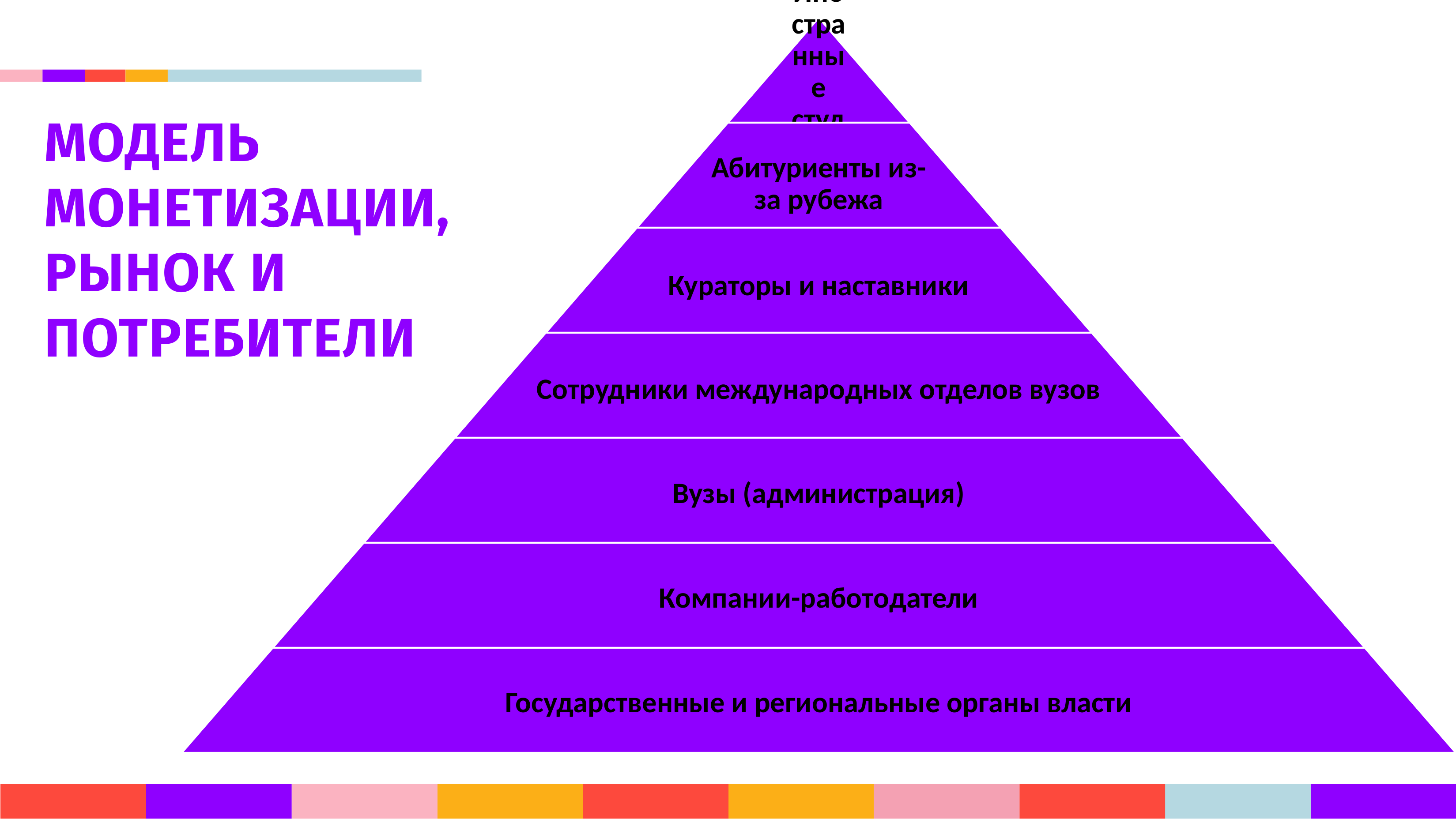

Иностранные студенты
Абитуриенты из-за рубежа
Кураторы и наставники
Сотрудники международных отделов вузов
Вузы (администрация)
Компании-работодатели
Государственные и региональные органы власти

МОДЕЛЬ МОНЕТИЗАЦИИ, РЫНОК И ПОТРЕБИТЕЛИ